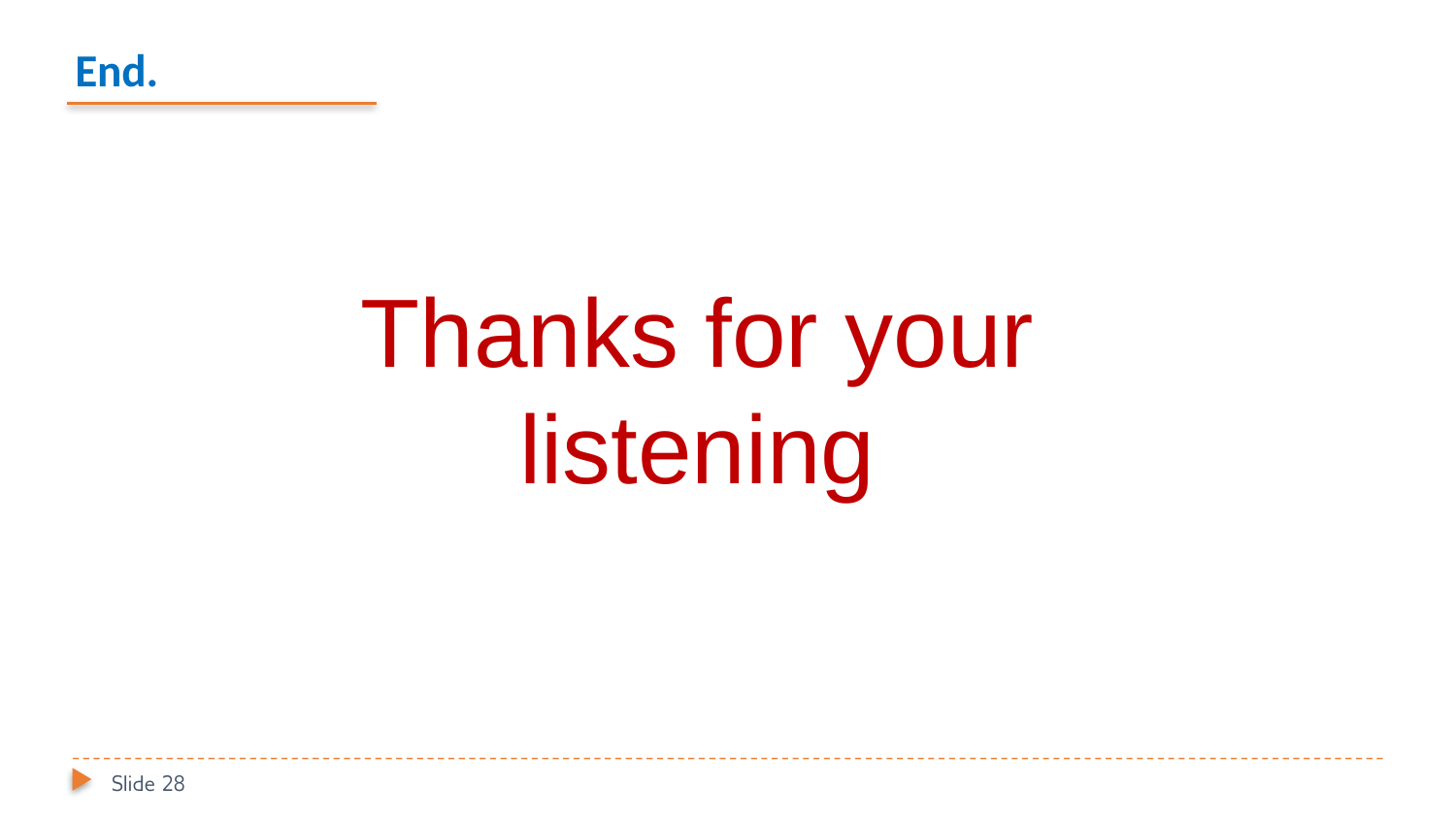

# End.
Thanks for your listening
Slide 28